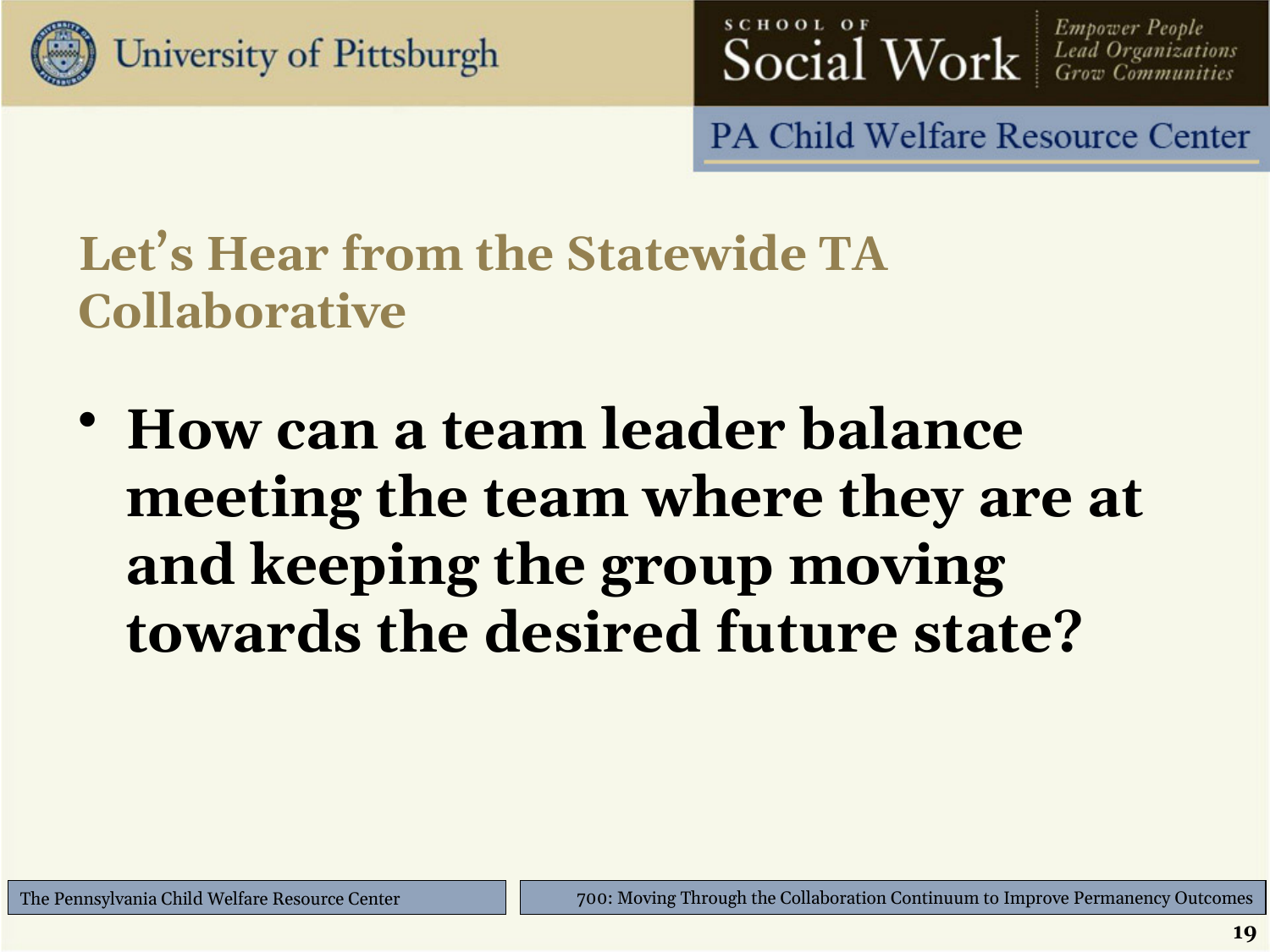

# Let’s Hear from the Statewide TA Collaborative

How can a team leader balance meeting the team where they are at and keeping the group moving towards the desired future state?